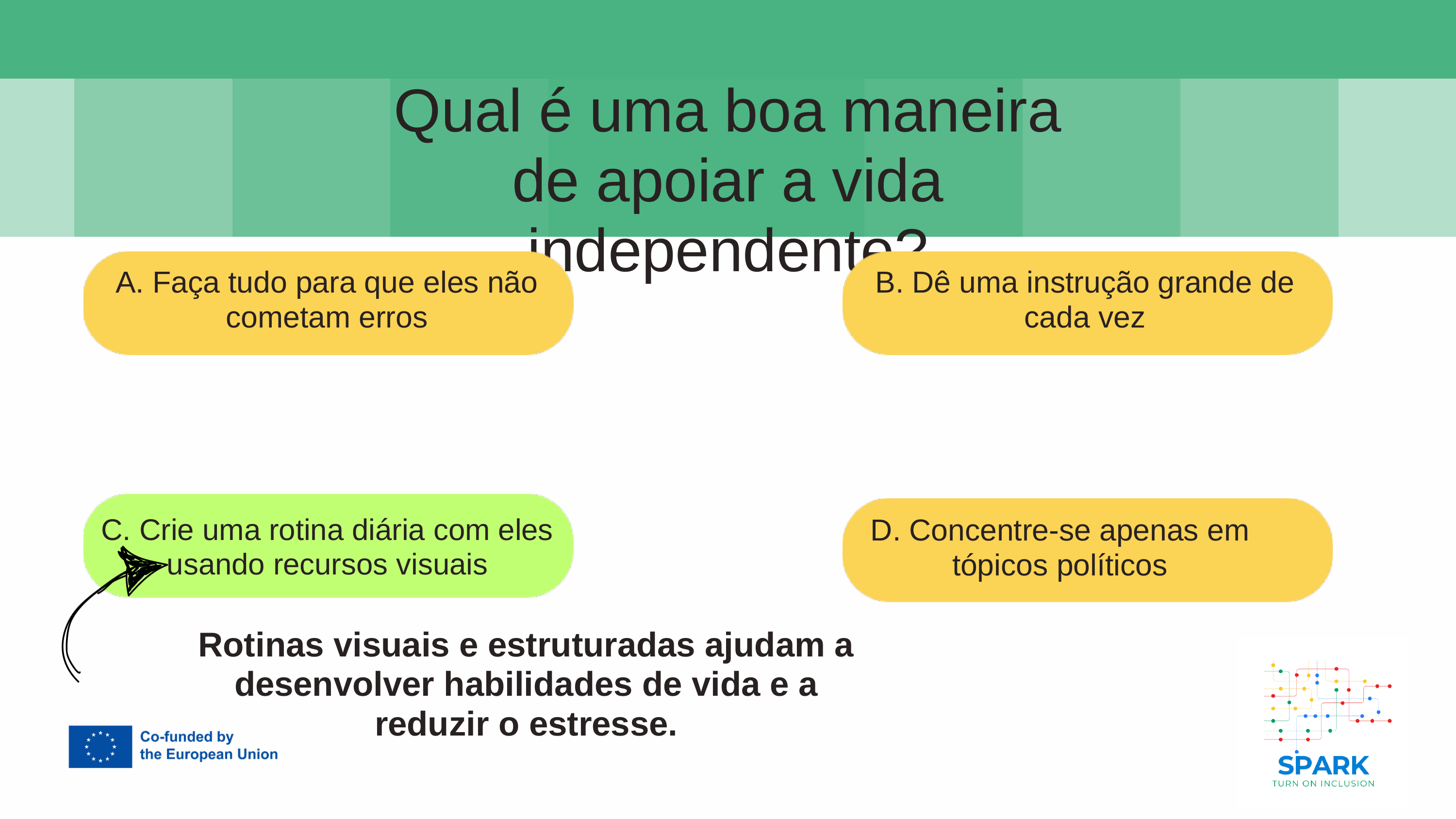

7
Qual é uma boa maneira de apoiar a vida independente?

A. Faça tudo para que eles não cometam erros
B. Dê uma instrução grande de cada vez

C. Crie uma rotina diária com eles usando recursos visuais
D. Concentre-se apenas em tópicos políticos

Rotinas visuais e estruturadas ajudam a desenvolver habilidades de vida e a reduzir o estresse.